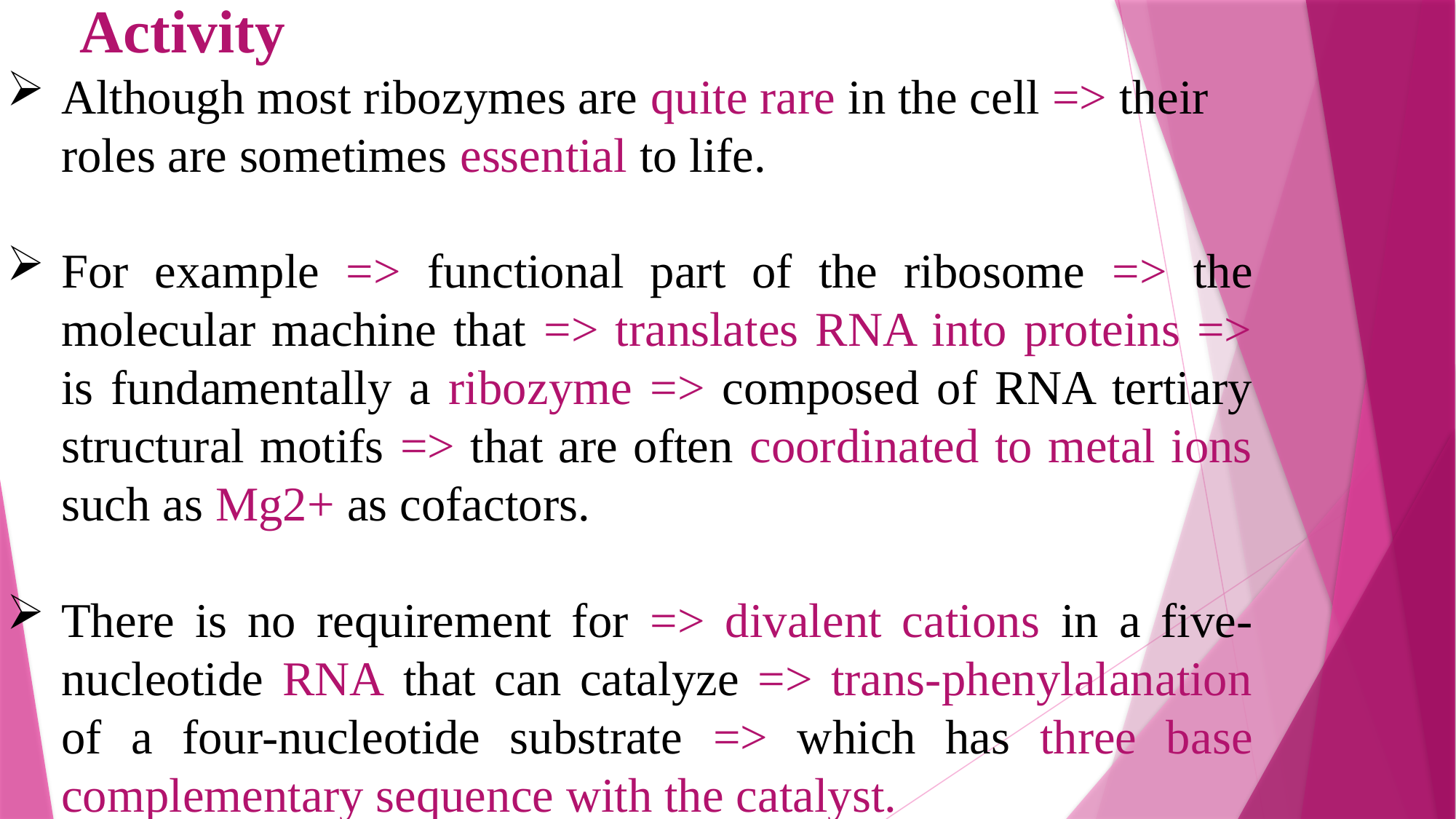

Activity
Although most ribozymes are quite rare in the cell => their roles are sometimes essential to life.

For example => functional part of the ribosome => the molecular machine that => translates RNA into proteins => is fundamentally a ribozyme => composed of RNA tertiary structural motifs => that are often coordinated to metal ions such as Mg2+ as cofactors.

There is no requirement for => divalent cations in a five-nucleotide RNA that can catalyze => trans-phenylalanation of a four-nucleotide substrate => which has three base complementary sequence with the catalyst.